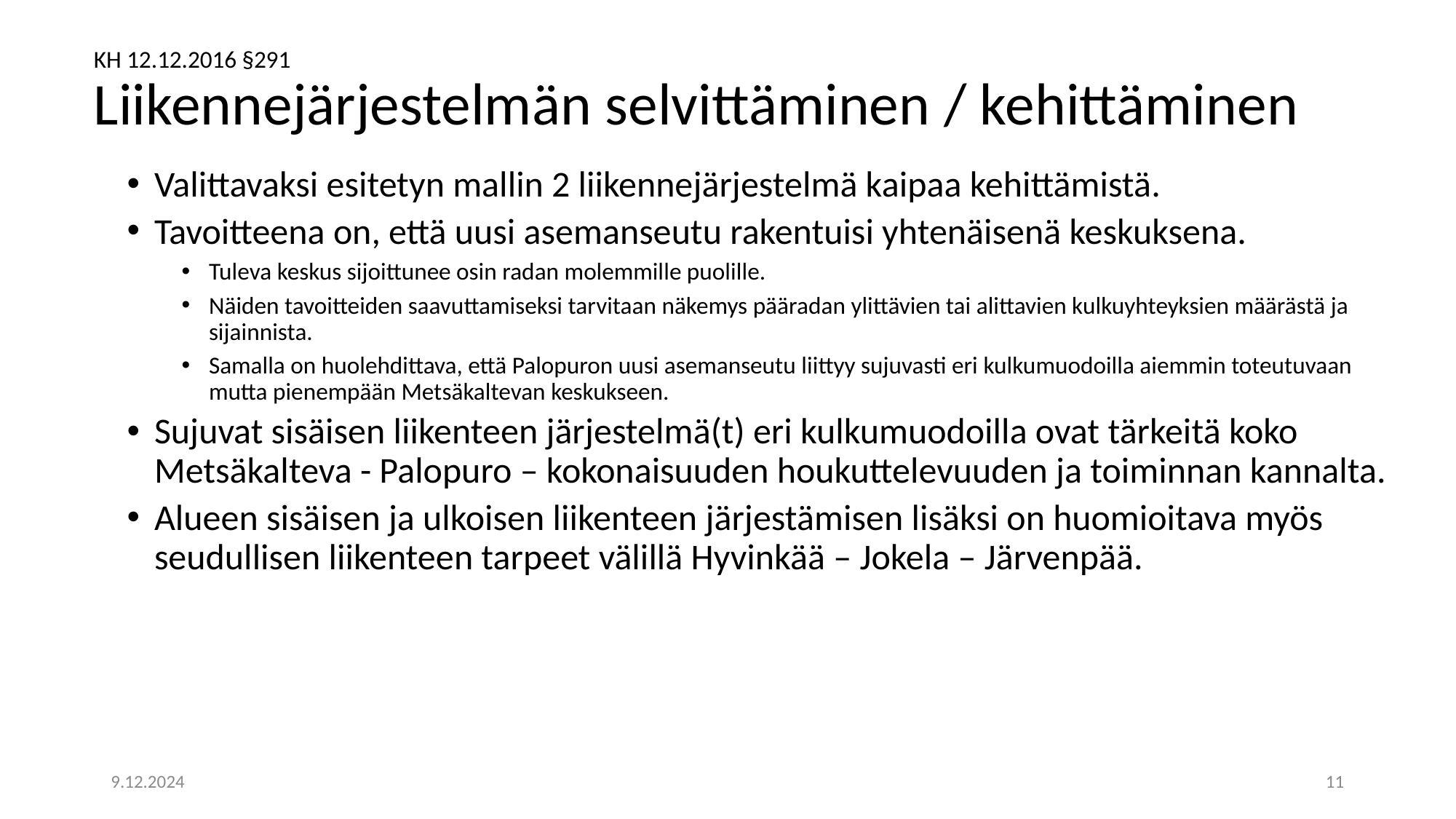

# KH 12.12.2016 §291 Liikennejärjestelmän selvittäminen / kehittäminen
Valittavaksi esitetyn mallin 2 liikennejärjestelmä kaipaa kehittämistä.
Tavoitteena on, että uusi asemanseutu rakentuisi yhtenäisenä keskuksena.
Tuleva keskus sijoittunee osin radan molemmille puolille.
Näiden tavoitteiden saavuttamiseksi tarvitaan näkemys pääradan ylittävien tai alittavien kulkuyhteyksien määrästä ja sijainnista.
Samalla on huolehdittava, että Palopuron uusi asemanseutu liittyy sujuvasti eri kulkumuodoilla aiemmin toteutuvaan mutta pienempään Metsäkaltevan keskukseen.
Sujuvat sisäisen liikenteen järjestelmä(t) eri kulkumuodoilla ovat tärkeitä koko Metsäkalteva - Palopuro – kokonaisuuden houkuttelevuuden ja toiminnan kannalta.
Alueen sisäisen ja ulkoisen liikenteen järjestämisen lisäksi on huomioitava myös seudullisen liikenteen tarpeet välillä Hyvinkää – Jokela – Järvenpää.
9.12.2024
11